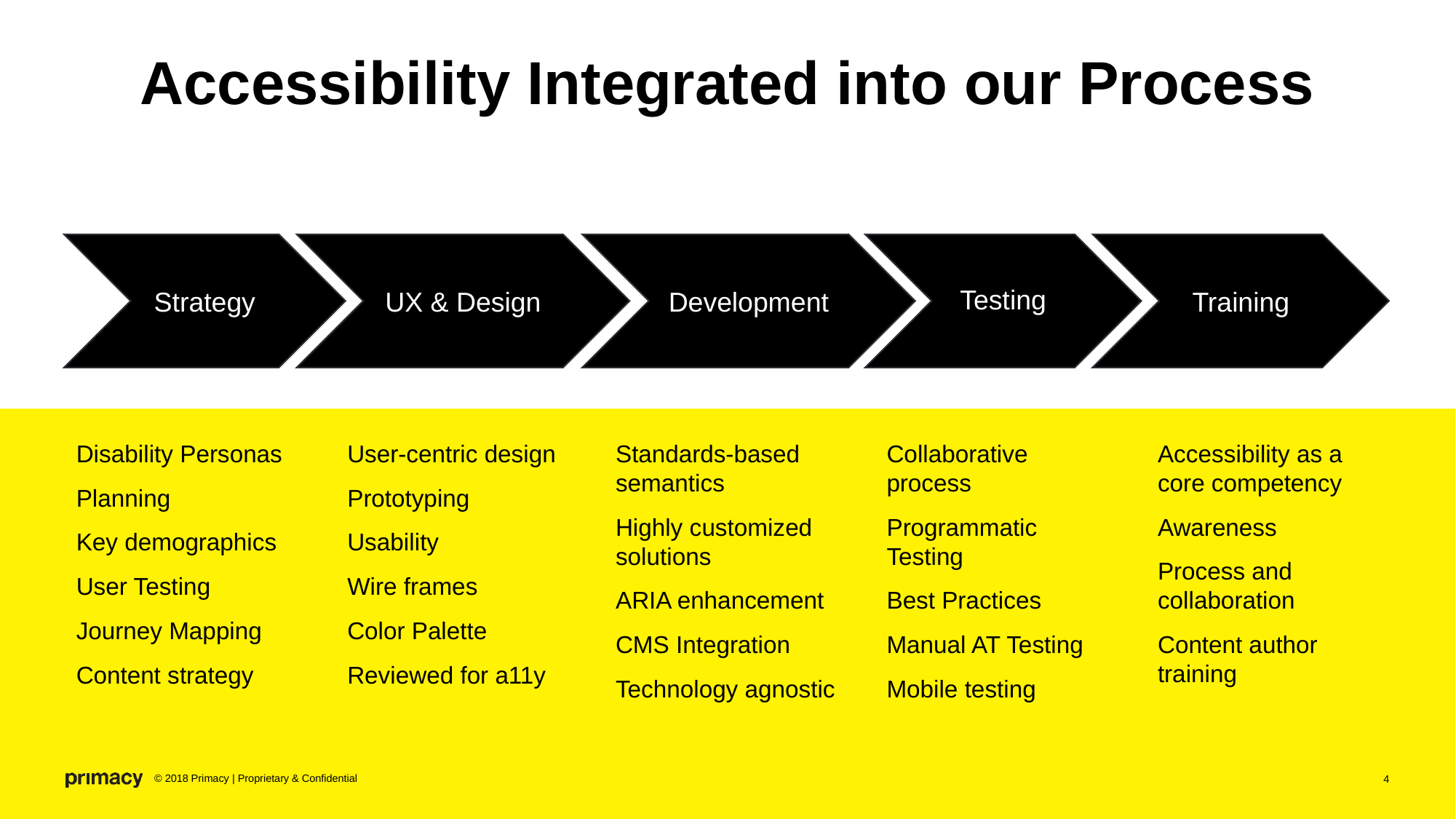

# Accessibility Integrated into our Process
Strategy
UX & Design
Development
Testing
Training
Disability Personas
Planning
Key demographics
User Testing
Journey Mapping
Content strategy
Accessibility as a core competency
Awareness
Process and collaboration
Content author training

User-centric design
Prototyping
Usability
Wire frames
Color Palette
Reviewed for a11y
Collaborative process
Programmatic Testing
Best Practices
Manual AT Testing
Mobile testing

Standards-based semantics
Highly customized solutions
ARIA enhancement
CMS Integration
Technology agnostic
4